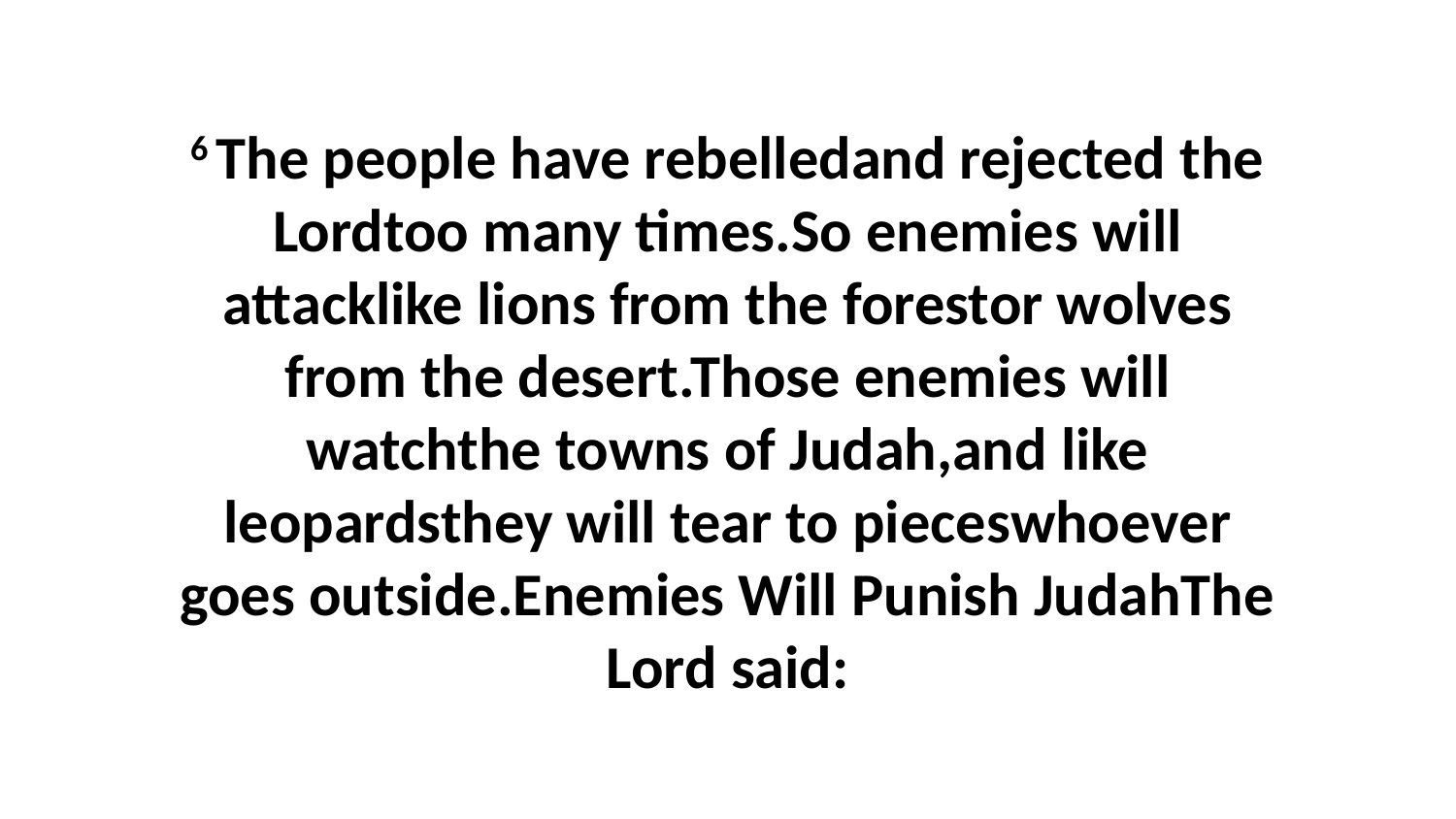

6 The people have rebelledand rejected the Lordtoo many times.So enemies will attacklike lions from the forestor wolves from the desert.Those enemies will watchthe towns of Judah,and like leopardsthey will tear to pieceswhoever goes outside.Enemies Will Punish JudahThe Lord said: